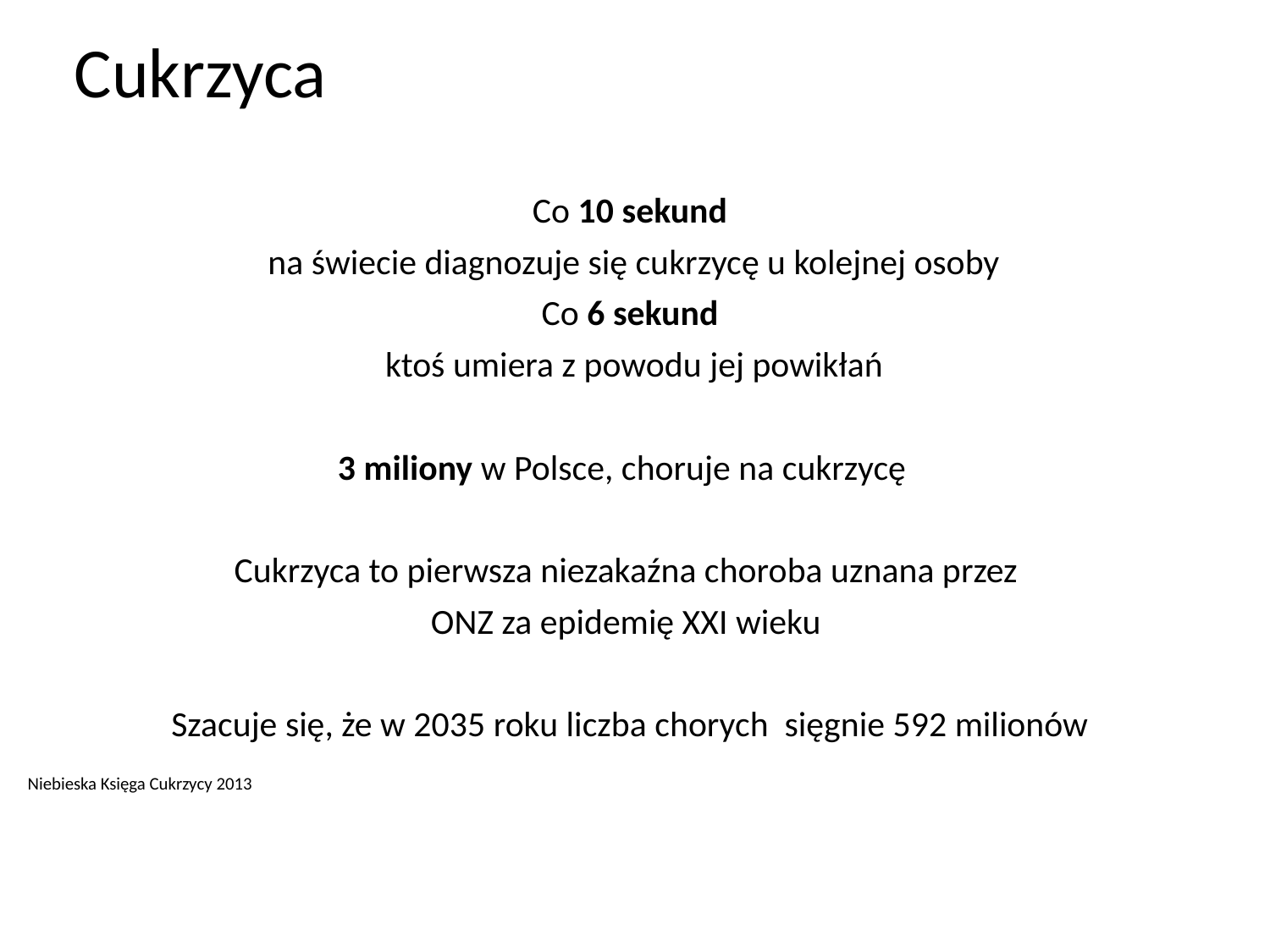

# Cukrzyca
 Co 10 sekund
 na świecie diagnozuje się cukrzycę u kolejnej osoby
 Co 6 sekund
 ktoś umiera z powodu jej powikłań

3 miliony w Polsce, choruje na cukrzycę

Cukrzyca to pierwsza niezakaźna choroba uznana przez
ONZ za epidemię XXI wieku

Szacuje się, że w 2035 roku liczba chorych  sięgnie 592 milionów
Niebieska Księga Cukrzycy 2013